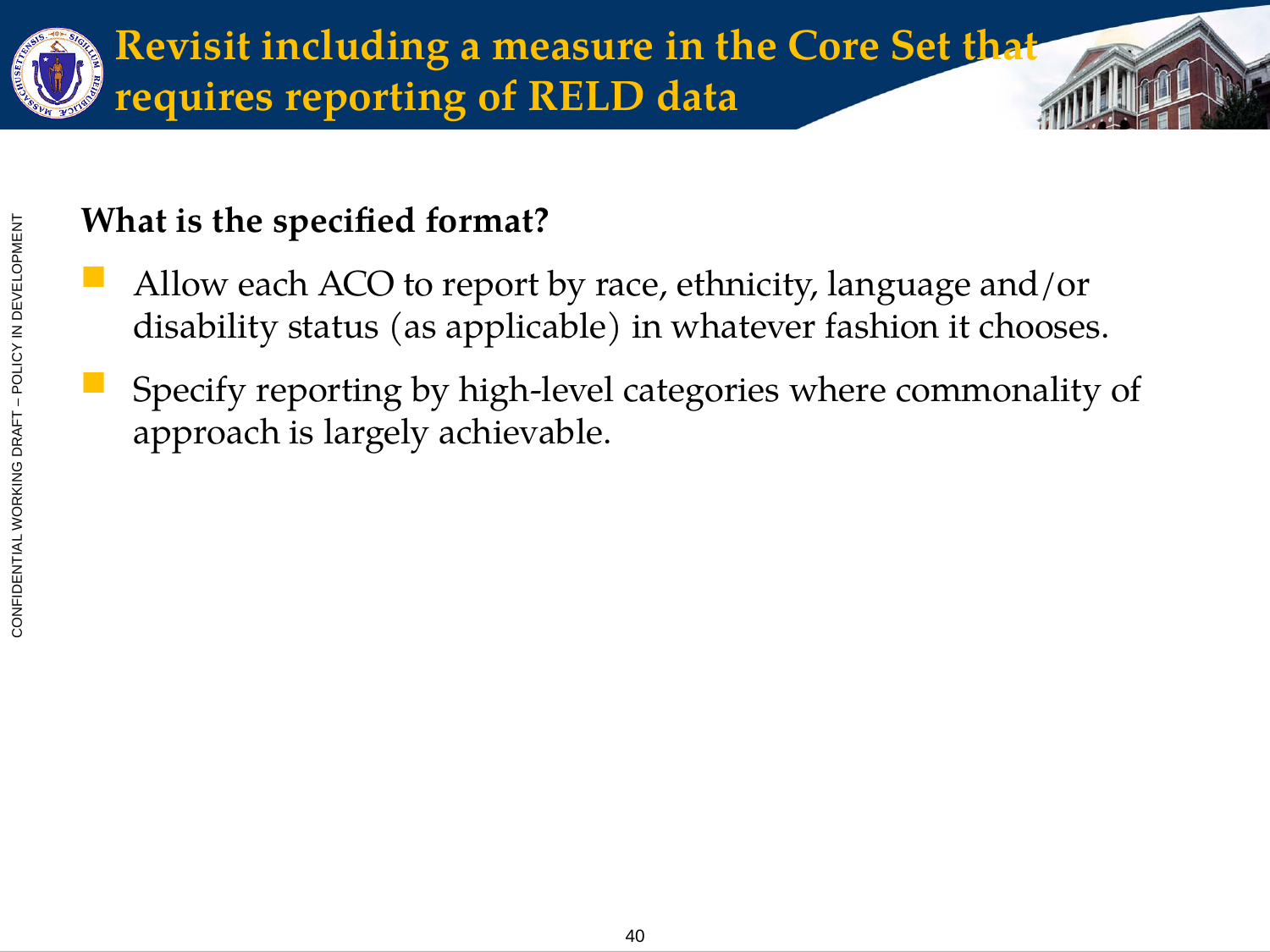

# Revisit including a measure in the Core Set that requires reporting of RELD data
What is the specified format?
Allow each ACO to report by race, ethnicity, language and/or disability status (as applicable) in whatever fashion it chooses.
Specify reporting by high-level categories where commonality of approach is largely achievable.